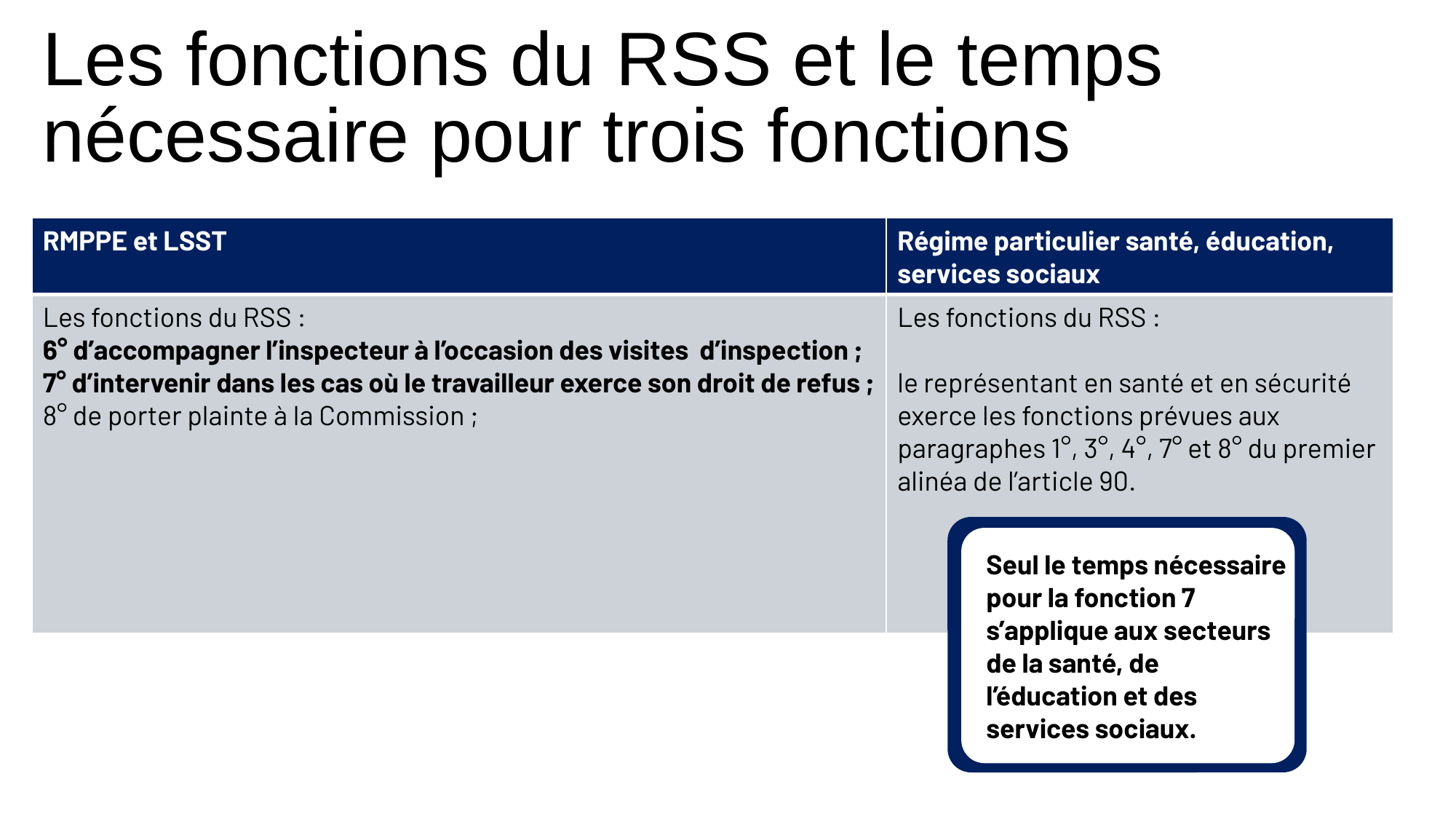

Les fonctions du RSS et le temps nécessaire pour trois fonctions
| RMPPE et LSST | Régime particulier santé, éducation, services sociaux |
| --- | --- |
| Les fonctions du RSS : 6° d’accompagner l’inspecteur à l’occasion des visites d’inspection ; 7° d’intervenir dans les cas où le travailleur exerce son droit de refus ; 8° de porter plainte à la Commission ; | Les fonctions du RSS : le représentant en santé et en sécurité exerce les fonctions prévues aux paragraphes 1°, 3°, 4°, 7° et 8° du premier alinéa de l’article 90. |

Seul le temps nécessaire pour la fonction 7 s’applique aux secteurs de la santé, de l’éducation et des services sociaux.